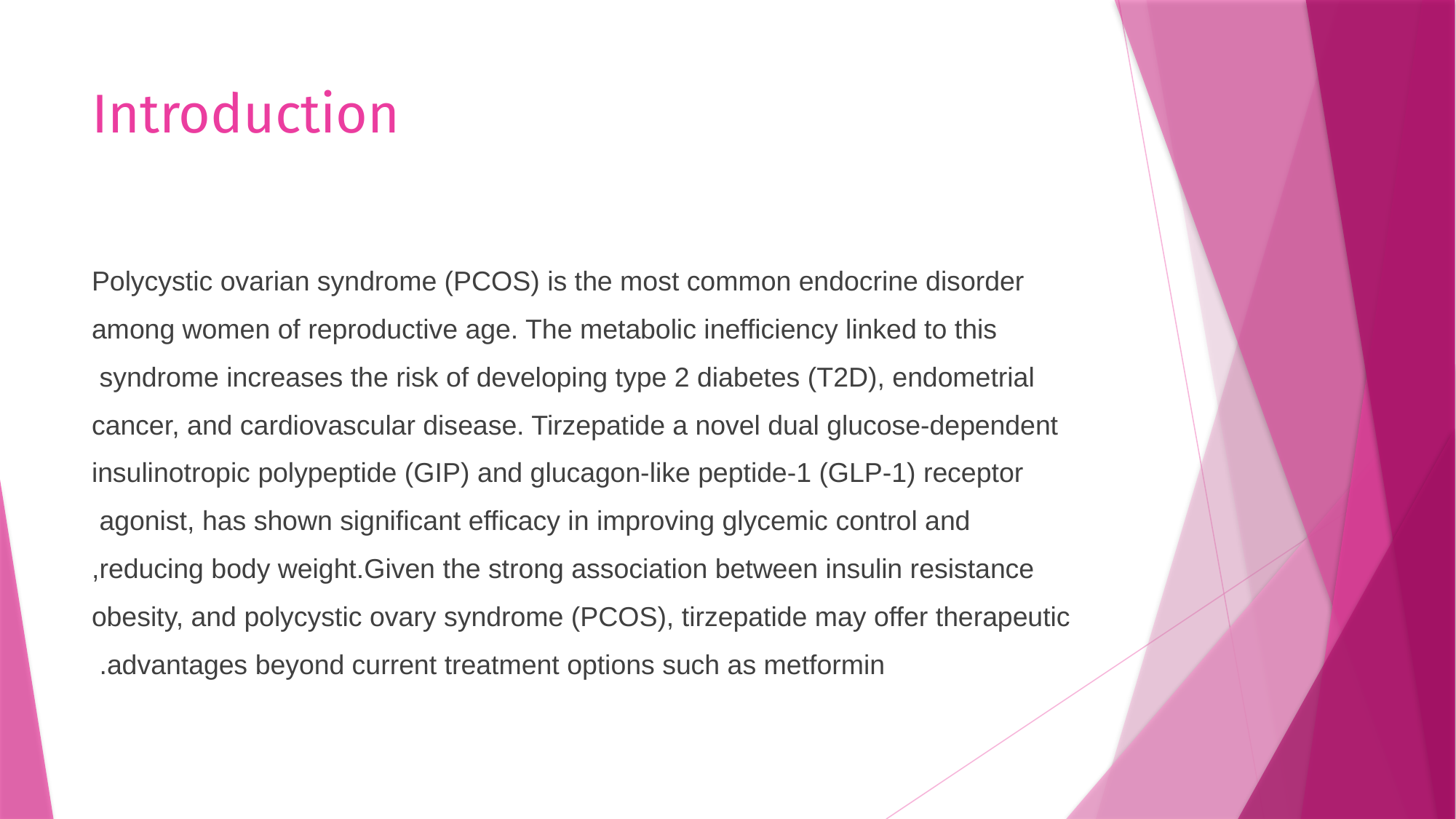

# Introduction
Polycystic ovarian syndrome (PCOS) is the most common endocrine disorder
 among women of reproductive age. The metabolic inefficiency linked to this
 syndrome increases the risk of developing type 2 diabetes (T2D), endometrial
cancer, and cardiovascular disease. Tirzepatide a novel dual glucose-dependent
 insulinotropic polypeptide (GIP) and glucagon-like peptide-1 (GLP-1) receptor
 agonist, has shown significant efficacy in improving glycemic control and
reducing body weight.Given the strong association between insulin resistance,
 obesity, and polycystic ovary syndrome (PCOS), tirzepatide may offer therapeutic
 advantages beyond current treatment options such as metformin.